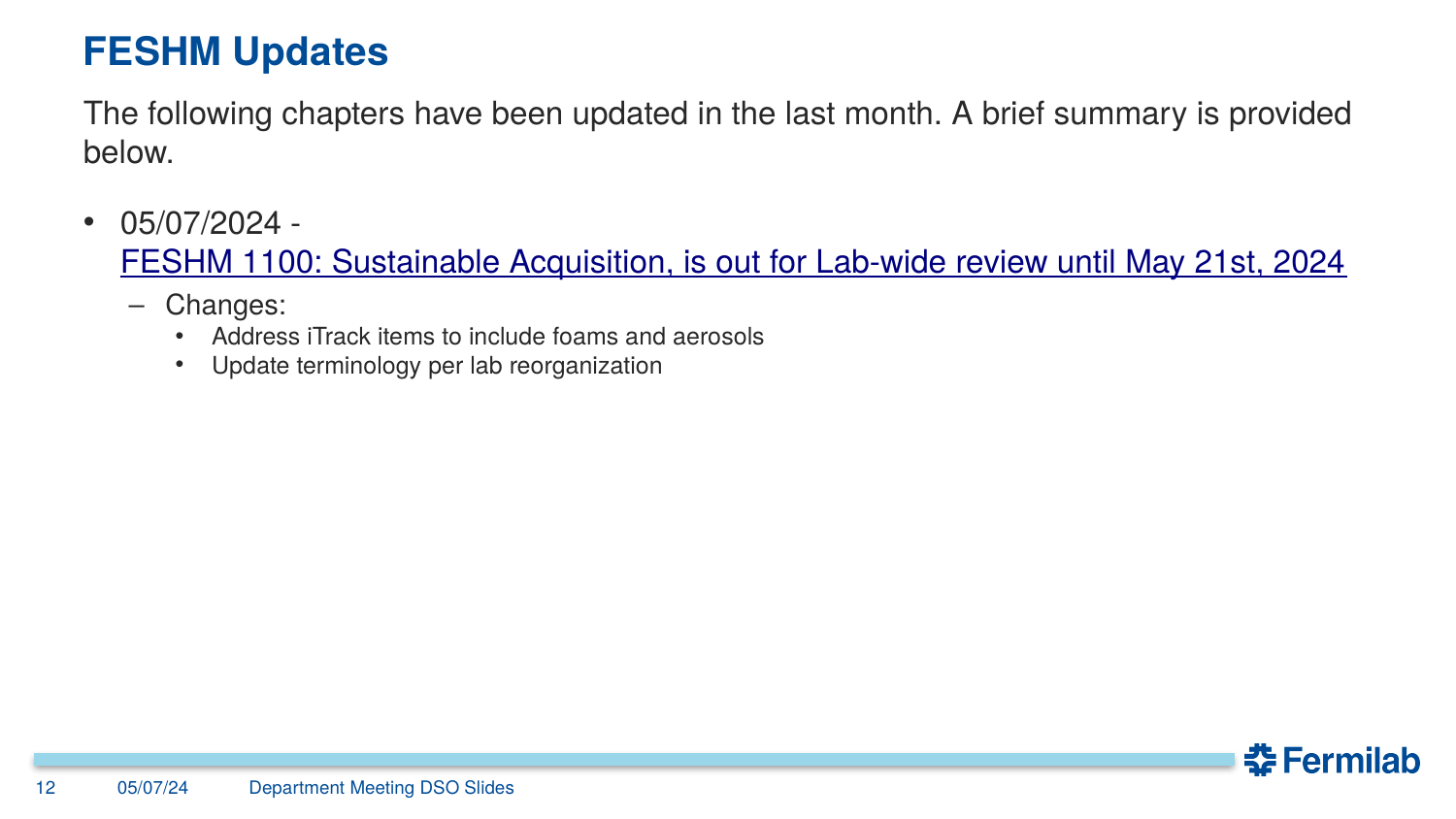

# FESHM Updates
The following chapters have been updated in the last month. A brief summary is provided below.

05/07/2024 - FESHM 1100: Sustainable Acquisition, is out for Lab-wide review until May 21st, 2024
Changes:
Address iTrack items to include foams and aerosols
Update terminology per lab reorganization
12
05/07/24
 Department Meeting DSO Slides